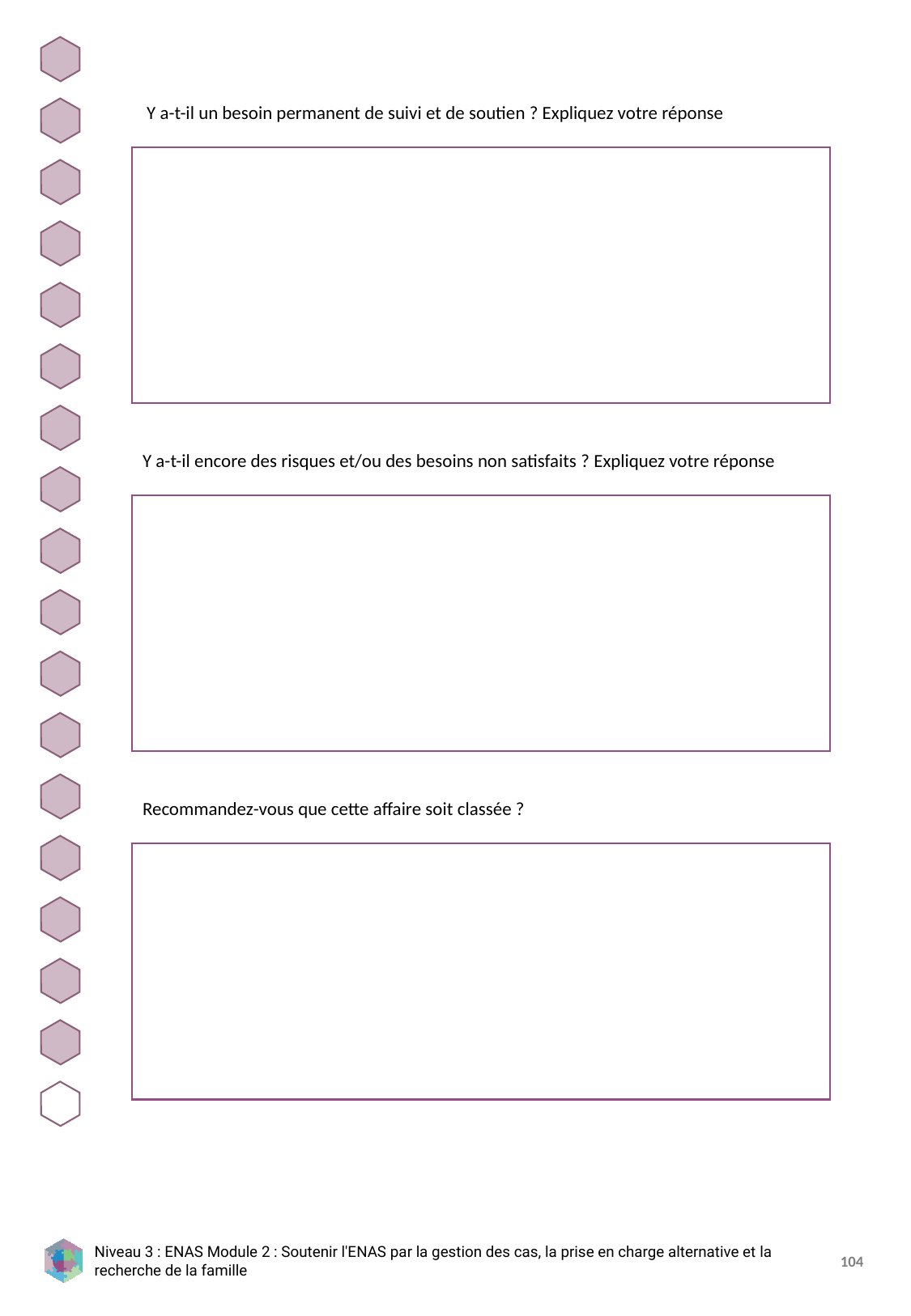

Y a-t-il un besoin permanent de suivi et de soutien ? Expliquez votre réponse

Y a-t-il encore des risques et/ou des besoins non satisfaits ? Expliquez votre réponse

Recommandez-vous que cette affaire soit classée ?